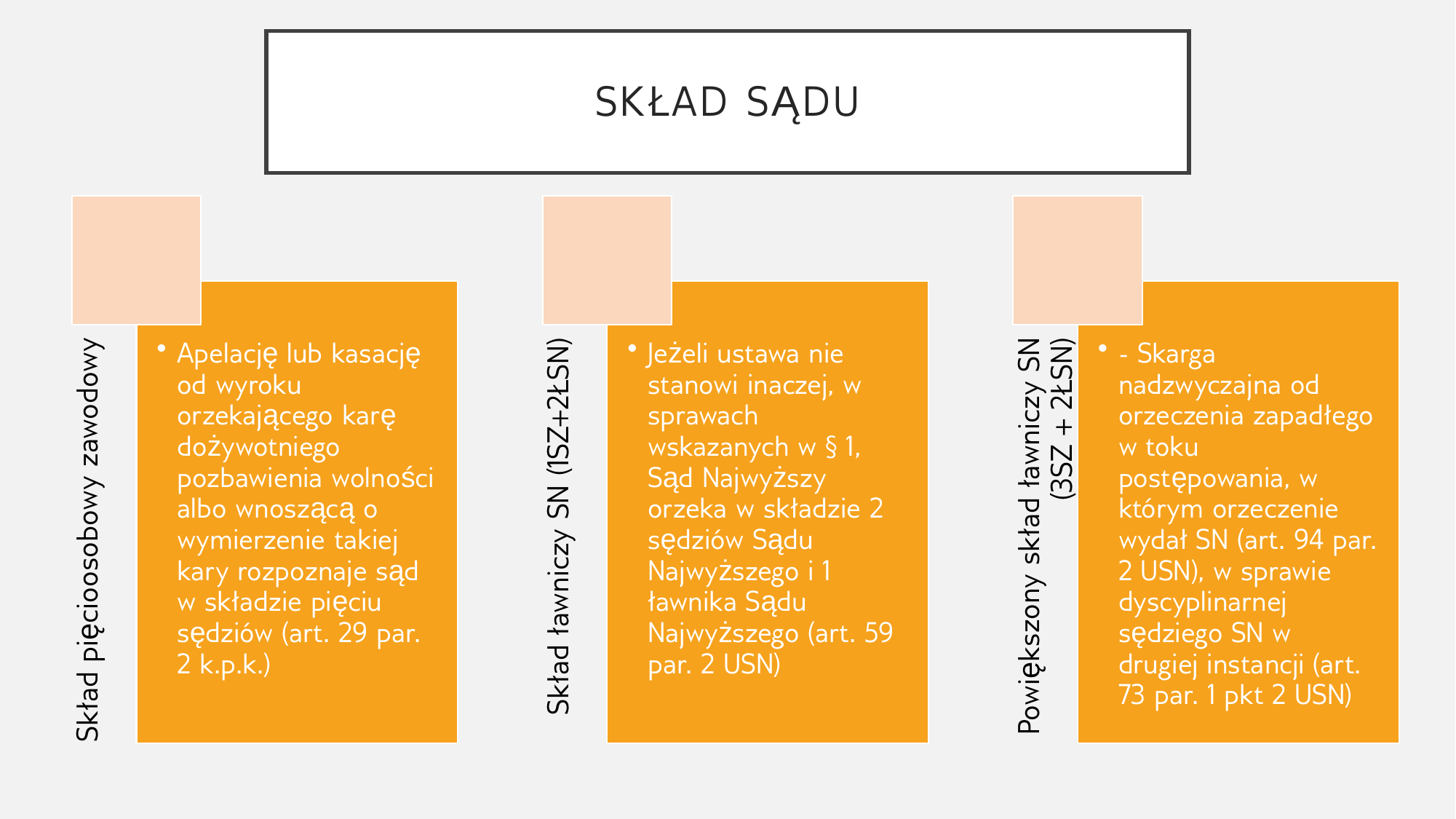

# Skład sądu
Skład pięcioosobowy zawodowy
Apelację lub kasację od wyroku orzekającego karę dożywotniego pozbawienia wolności albo wnoszącą o wymierzenie takiej kary rozpoznaje sąd w składzie pięciu sędziów (art. 29 par. 2 k.p.k.)
Skład ławniczy SN (1SZ+2ŁSN)
Jeżeli ustawa nie stanowi inaczej, w sprawach wskazanych w § 1, Sąd Najwyższy orzeka w składzie 2 sędziów Sądu Najwyższego i 1 ławnika Sądu Najwyższego (art. 59 par. 2 USN)
Powiększony skład ławniczy SN (3SZ + 2ŁSN)
- Skarga nadzwyczajna od orzeczenia zapadłego w toku postępowania, w którym orzeczenie wydał SN (art. 94 par. 2 USN), w sprawie dyscyplinarnej sędziego SN w drugiej instancji (art. 73 par. 1 pkt 2 USN)